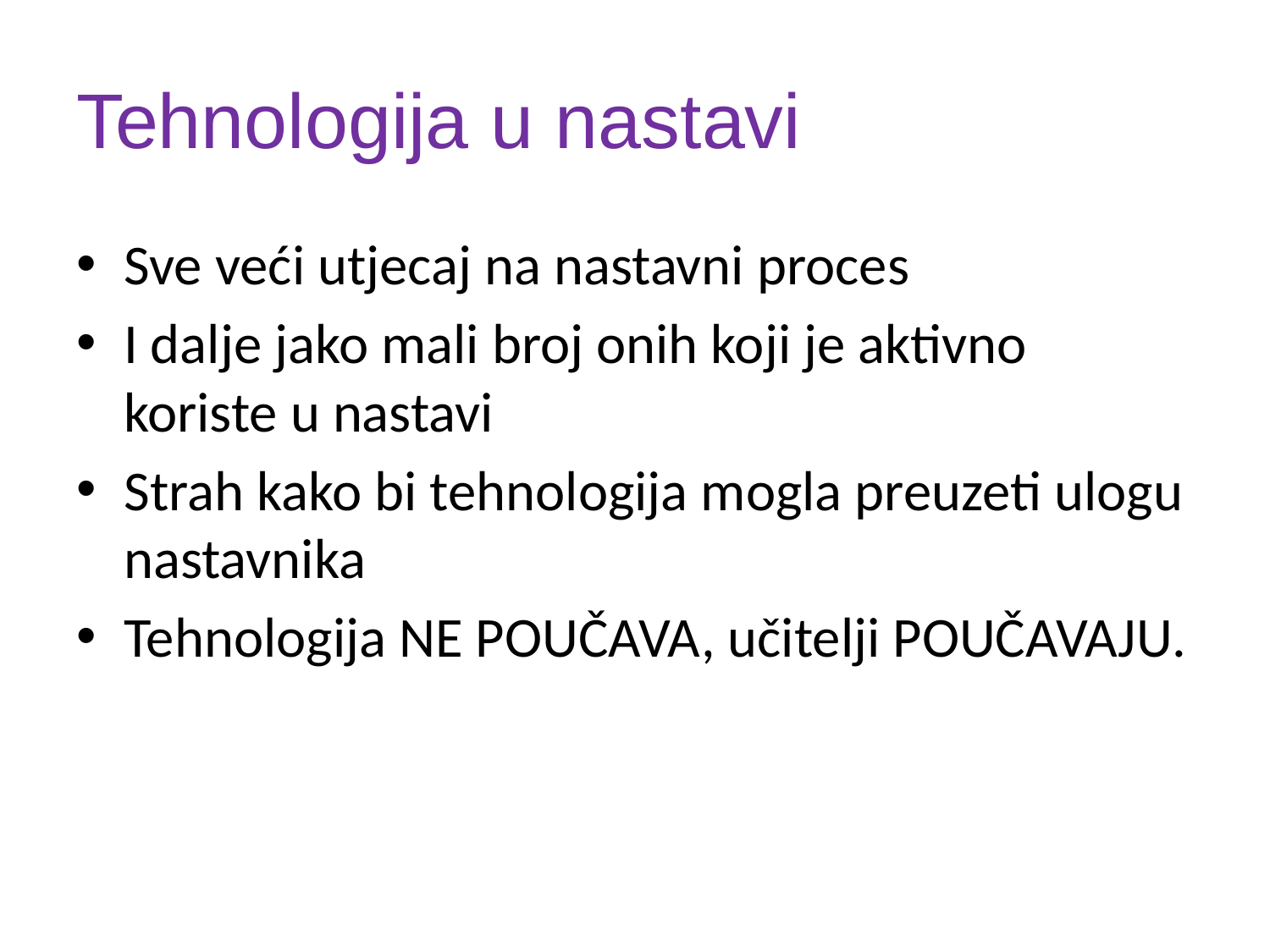

# Tehnologija u nastavi
Sve veći utjecaj na nastavni proces
I dalje jako mali broj onih koji je aktivno koriste u nastavi
Strah kako bi tehnologija mogla preuzeti ulogu nastavnika
Tehnologija NE POUČAVA, učitelji POUČAVAJU.